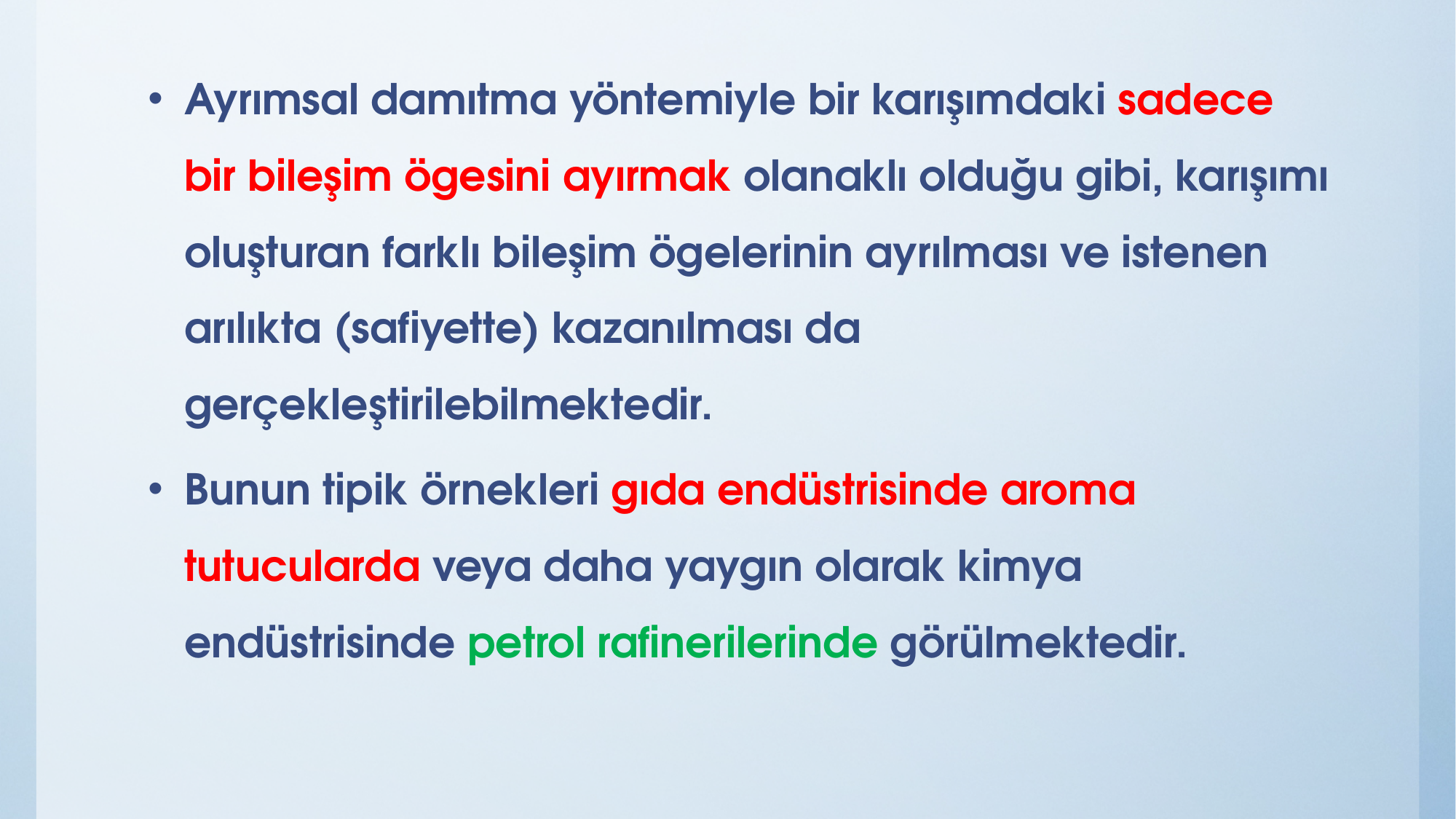

Ayrımsal damıtma yöntemiyle bir karışımdaki sadece bir bileşim ögesini ayırmak olanaklı olduğu gibi, karışımı oluşturan farklı bileşim ögelerinin ayrılması ve istenen arılıkta (safiyette) kazanılması da gerçekleştirilebilmektedir.
Bunun tipik örnekleri gıda endüstrisinde aroma tutucularda veya daha yaygın olarak kimya endüstrisinde petrol rafinerilerinde görülmektedir.